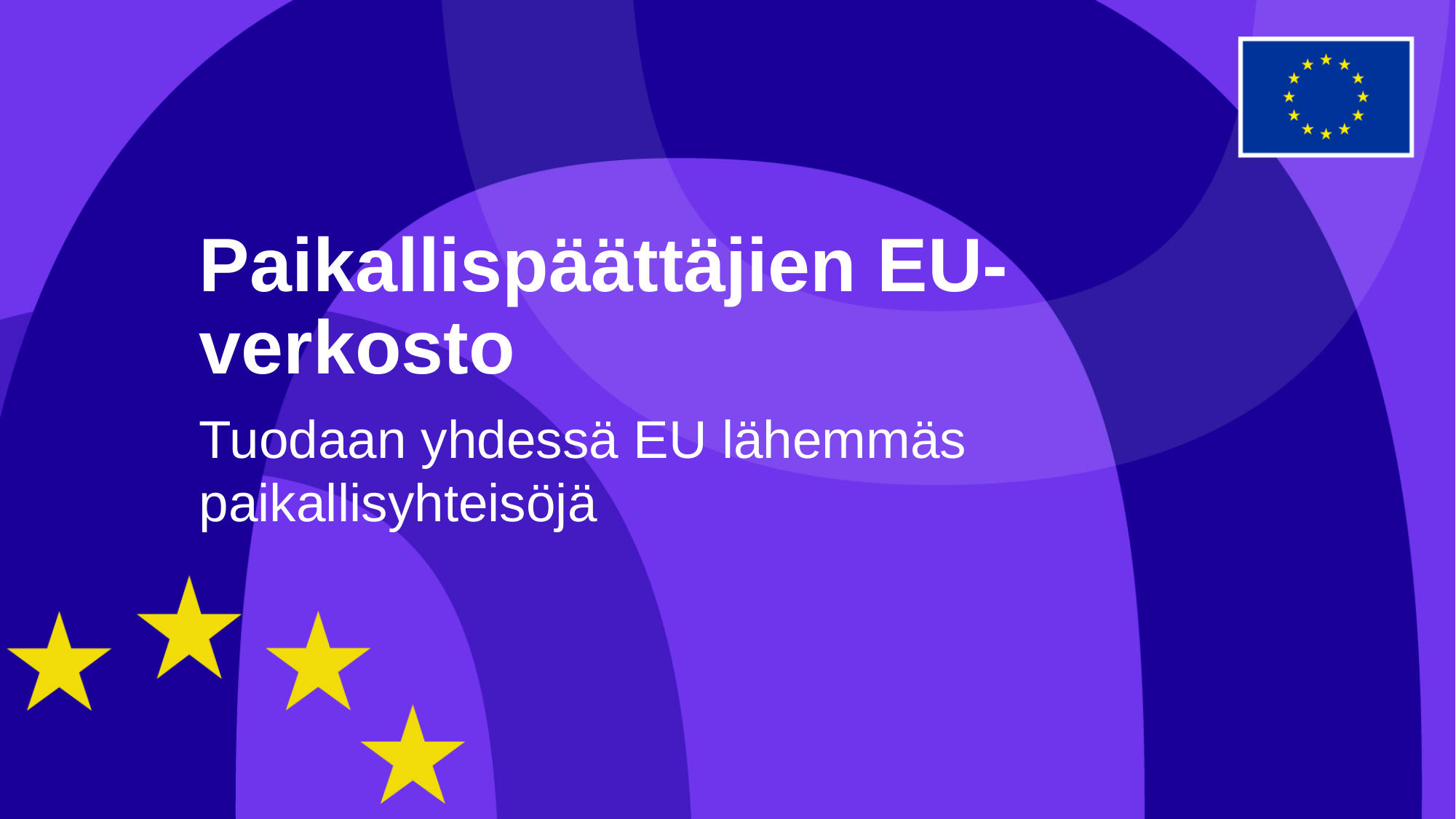

Paikallispäättäjien EU-verkosto
Tuodaan yhdessä EU lähemmäs paikallisyhteisöjä